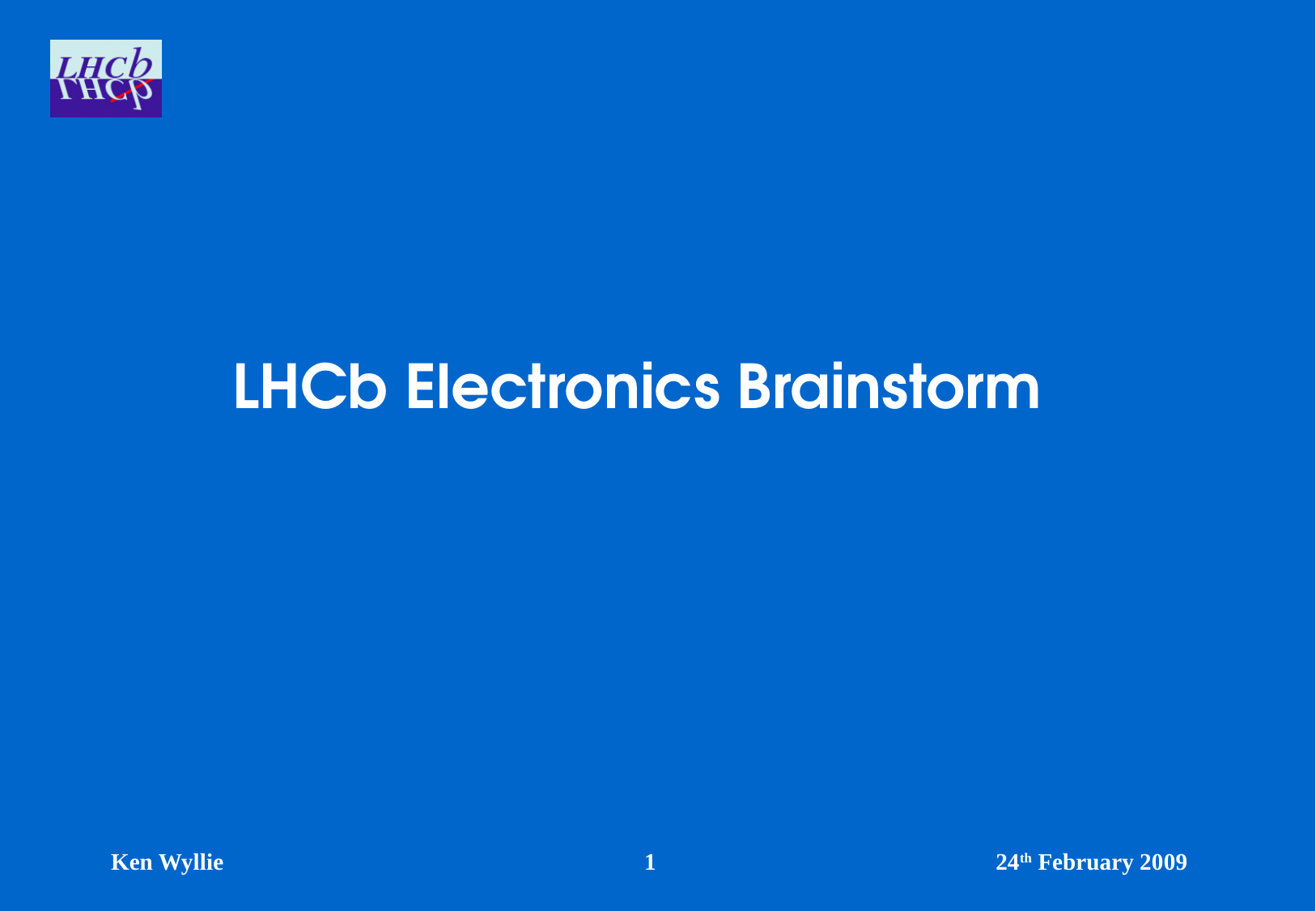

LHCb Electronics Brainstorm
Ken Wyllie
1
24th February 2009